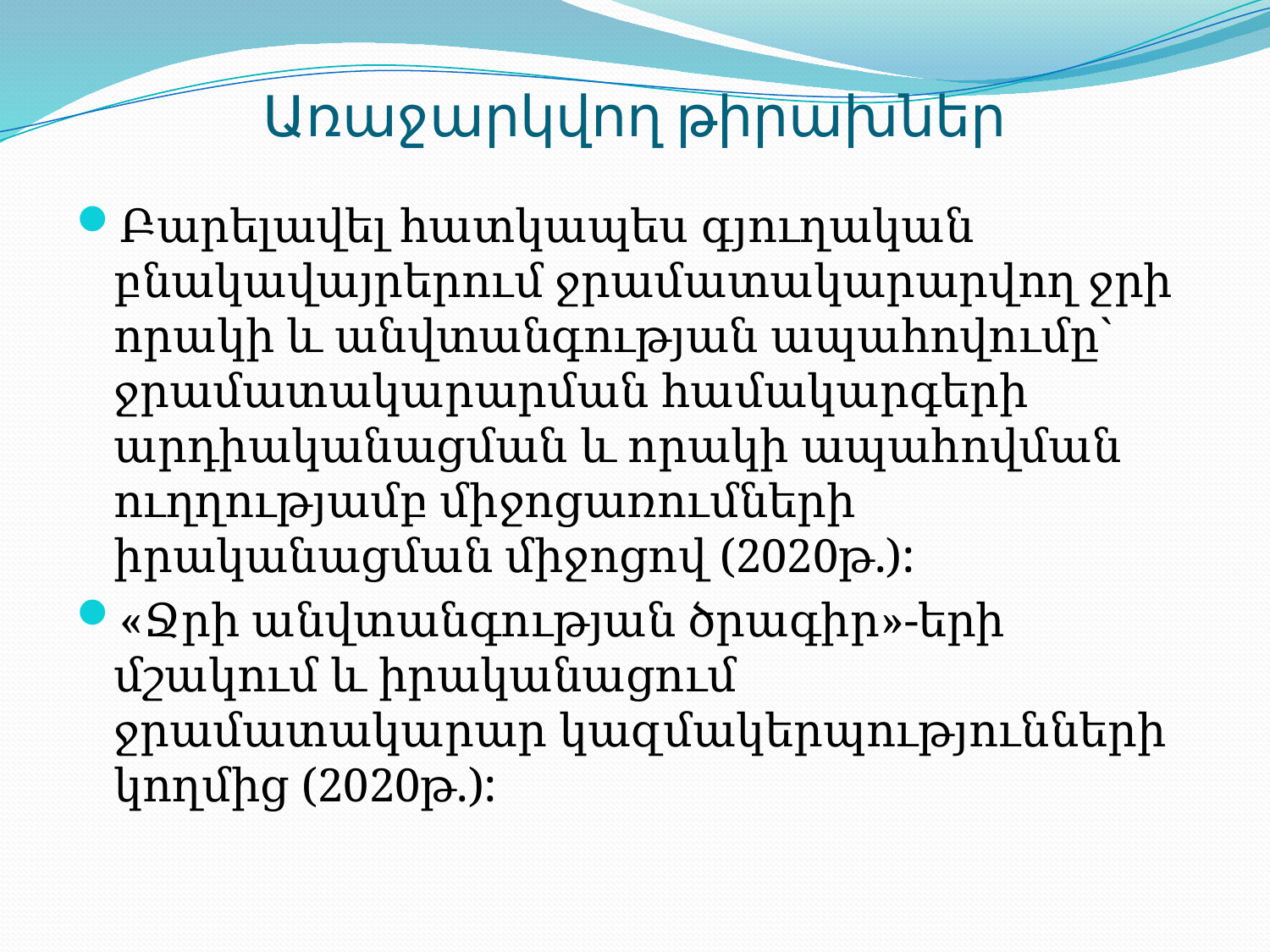

# Առաջարկվող թիրախներ
Բարելավել հատկապես գյուղական բնակավայրերում ջրամատակարարվող ջրի որակի և անվտանգության ապահովումը` ջրամատակարարման համակարգերի արդիականացման և որակի ապահովման ուղղությամբ միջոցառումների իրականացման միջոցով (2020թ.):
«Ջրի անվտանգության ծրագիր»-երի մշակում և իրականացում  ջրամատակարար կազմակերպությունների կողմից (2020թ.):